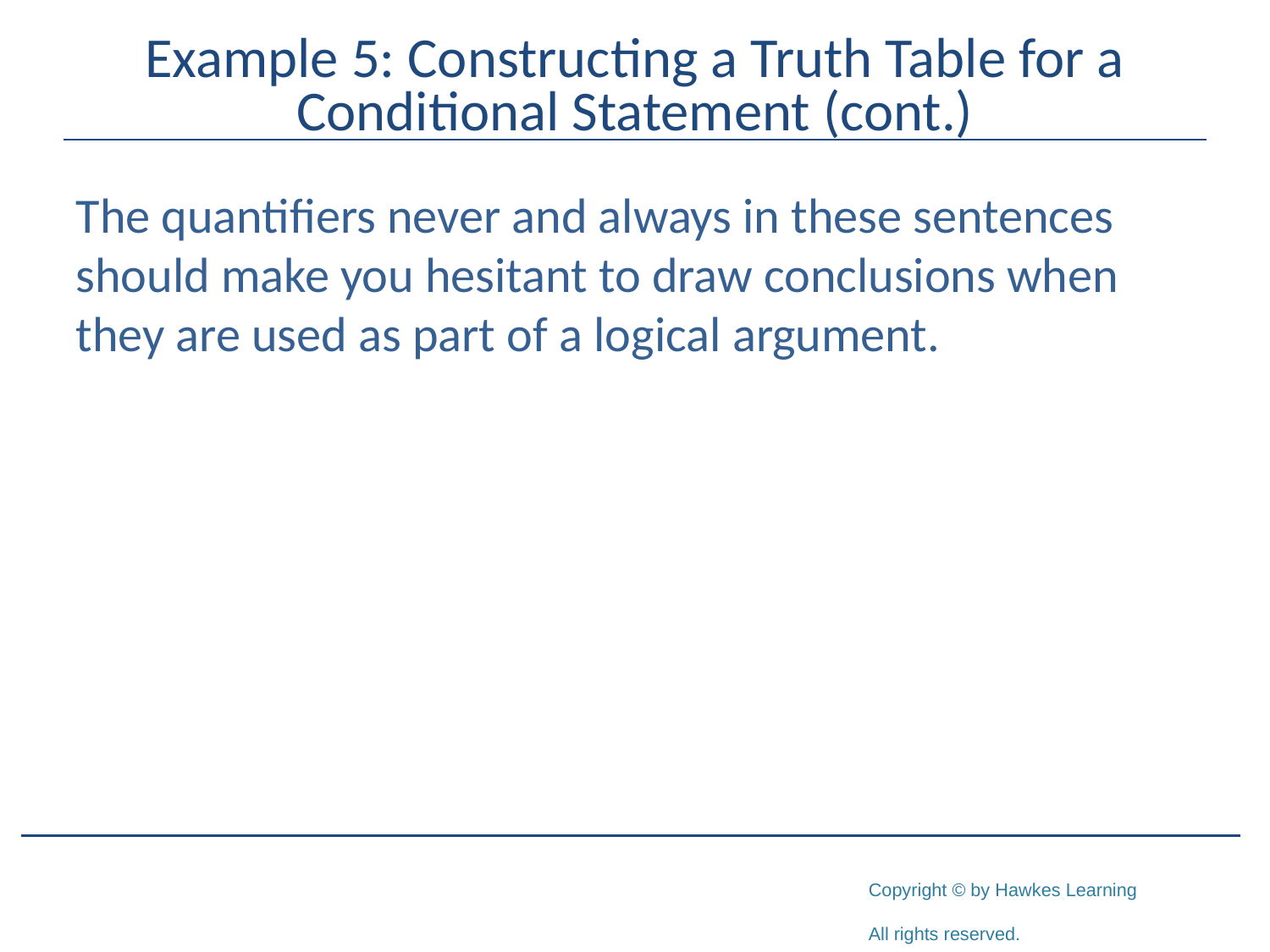

# Example 5: Constructing a Truth Table for a Conditional Statement (cont.)
The quantifiers never and always in these sentences should make you hesitant to draw conclusions when they are used as part of a logical argument.